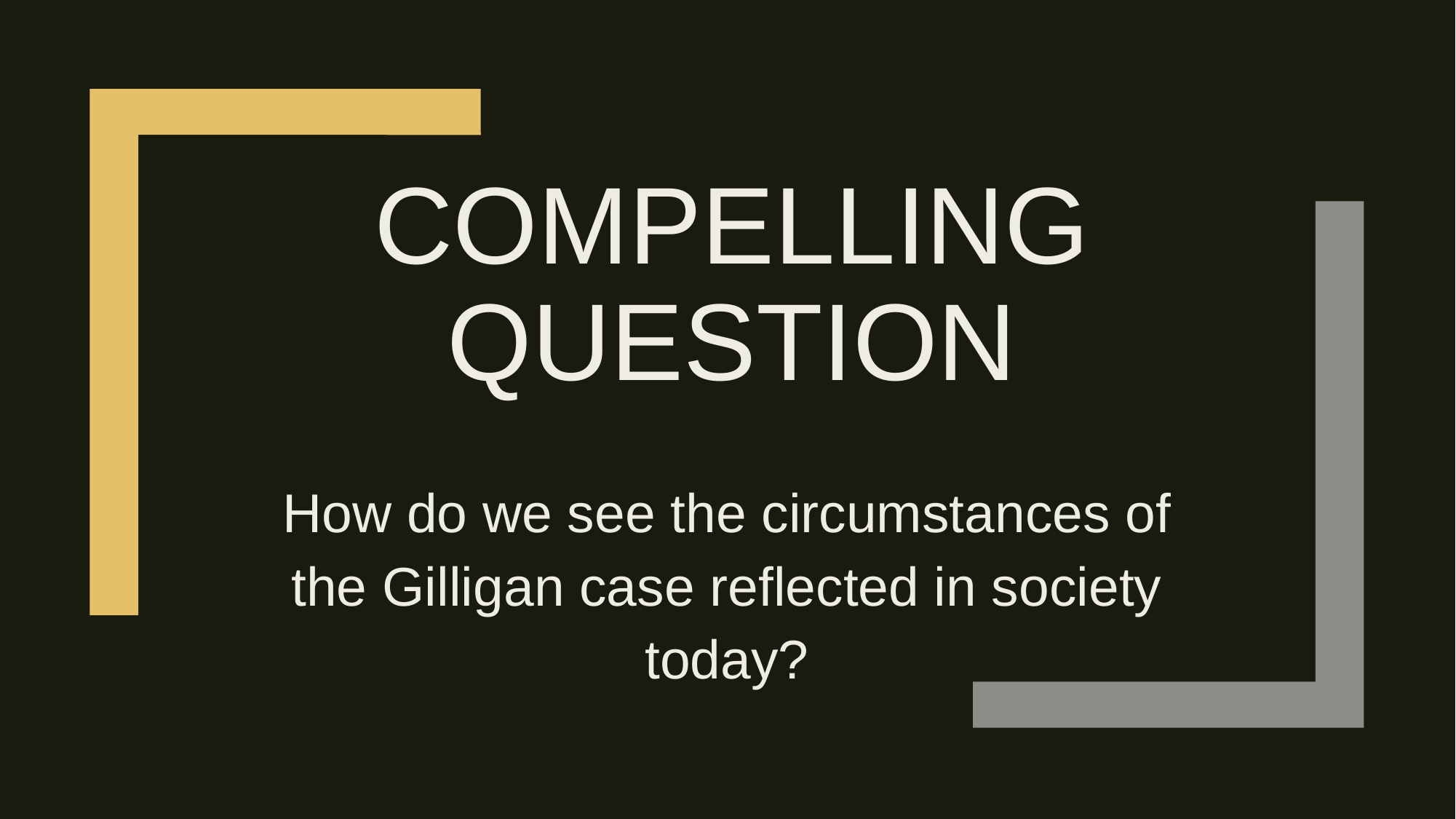

# Compelling Question
How do we see the circumstances of the Gilligan case reflected in society today?